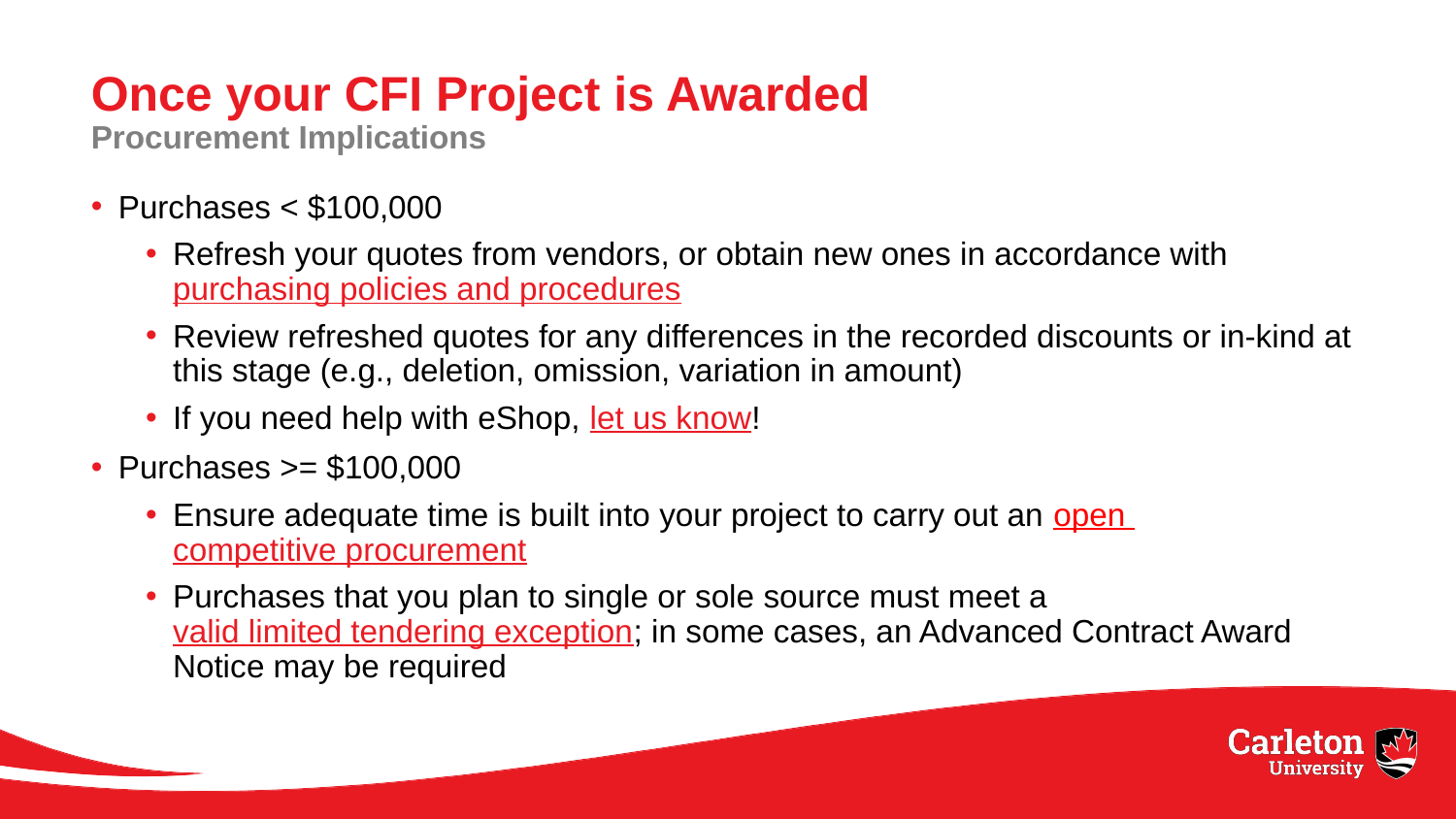

# Once your CFI Project is Awarded Procurement Implications
Purchases < $100,000
Refresh your quotes from vendors, or obtain new ones in accordance with purchasing policies and procedures
Review refreshed quotes for any differences in the recorded discounts or in-kind at this stage (e.g., deletion, omission, variation in amount)
If you need help with eShop, let us know!
Purchases >= $100,000
Ensure adequate time is built into your project to carry out an open competitive procurement
Purchases that you plan to single or sole source must meet a valid limited tendering exception; in some cases, an Advanced Contract Award Notice may be required